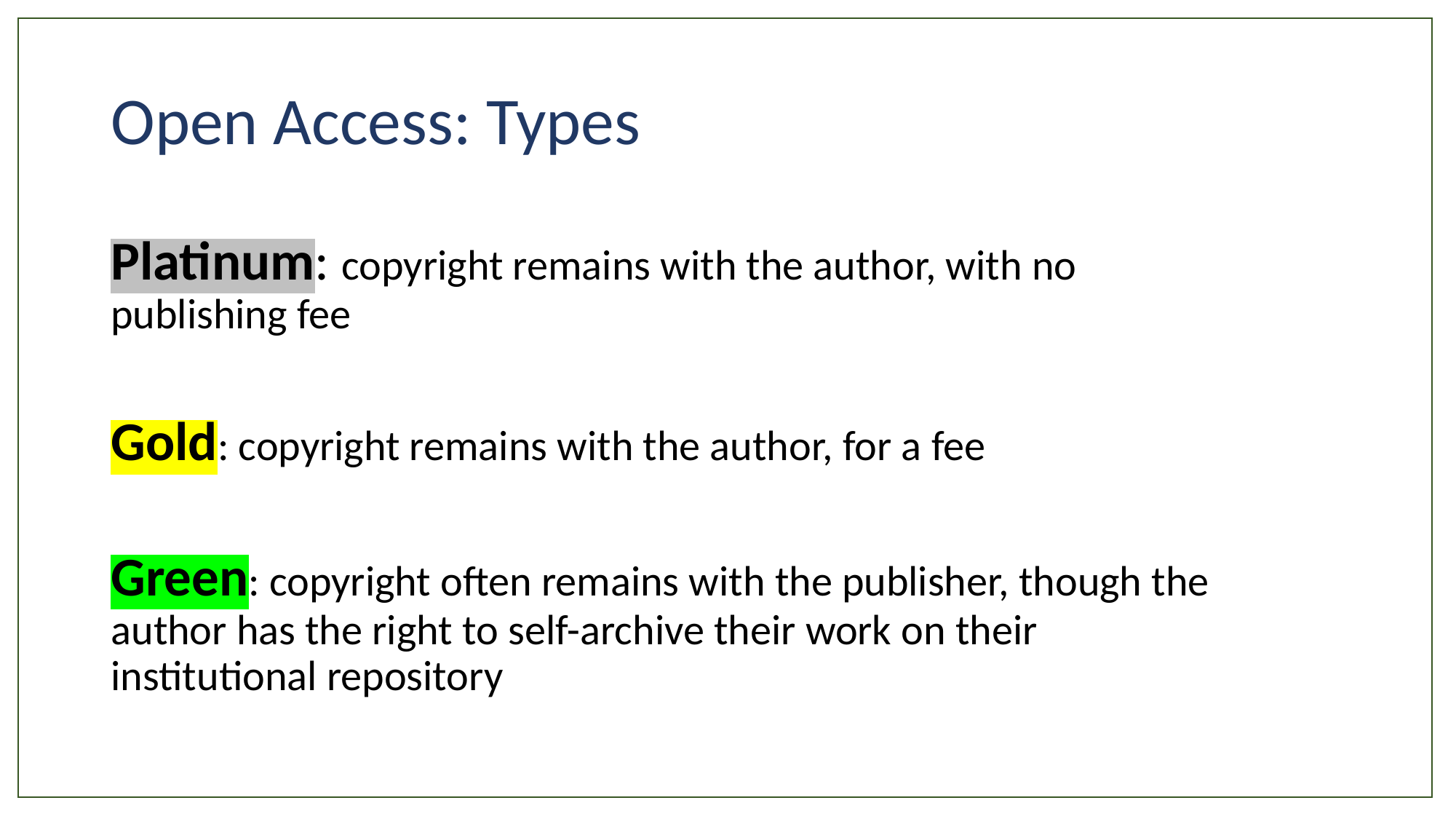

# Open Access: Types
Platinum: copyright remains with the author, with no publishing fee

Gold: copyright remains with the author, for a fee

Green: copyright often remains with the publisher, though the author has the right to self-archive their work on their institutional repository